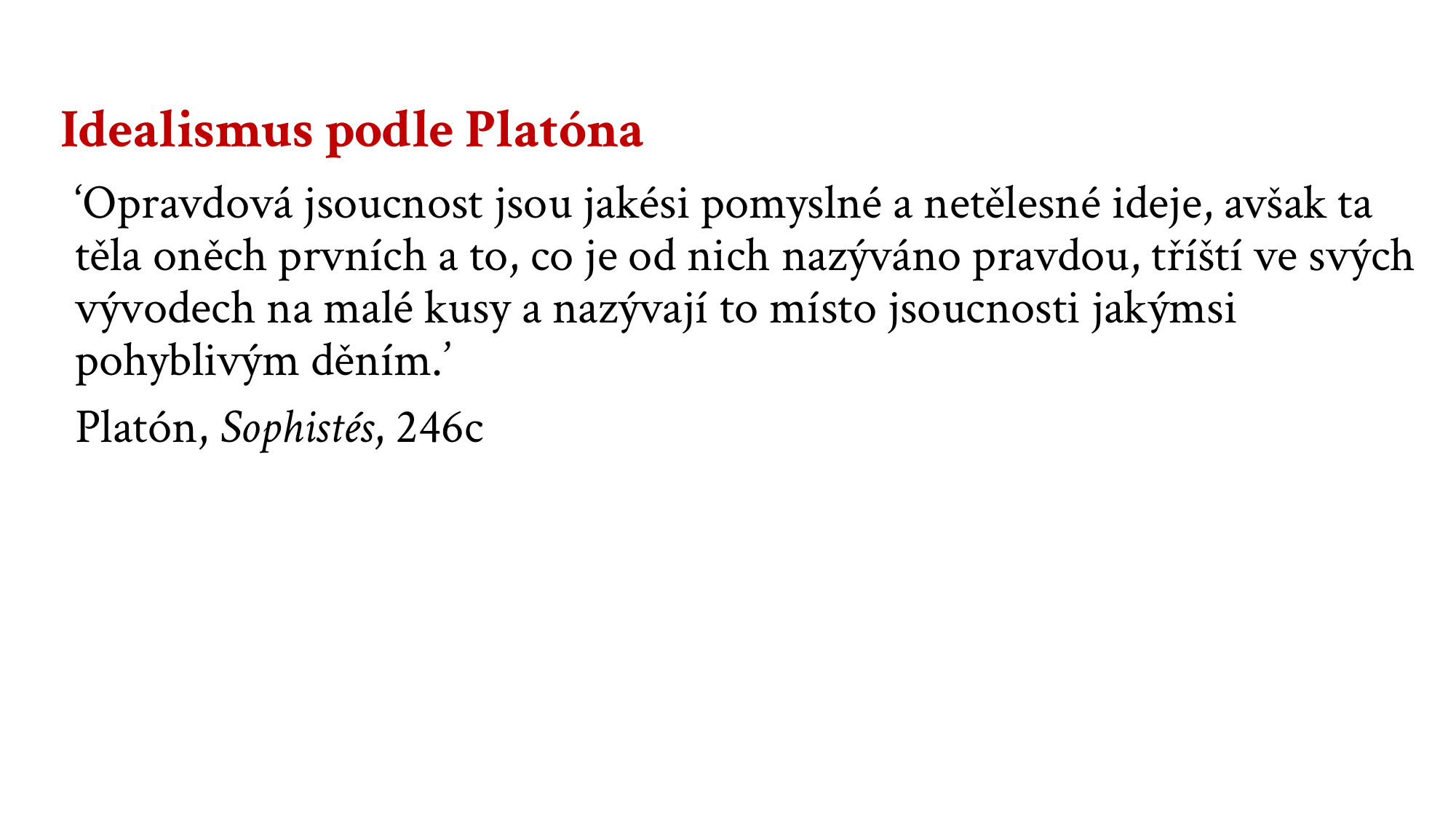

# Idealismus podle Platóna
‘Opravdová jsoucnost jsou jakési pomyslné a netělesné ideje, avšak ta těla oněch prvních a to, co je od nich nazýváno pravdou, tříští ve svých vývodech na malé kusy a nazývají to místo jsoucnosti jakýmsi pohyblivým děním.’
Platón, Sophistés, 246c